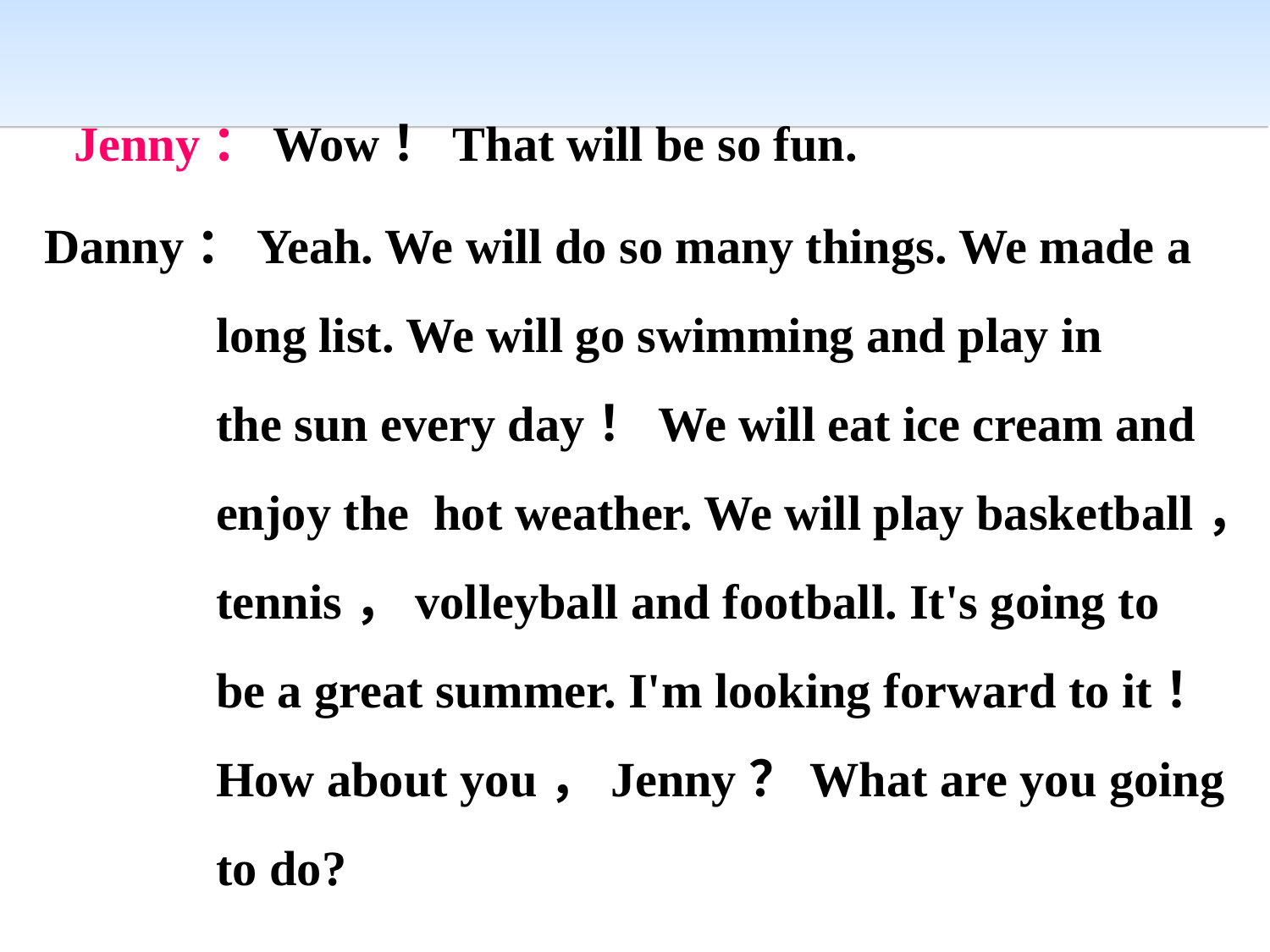

Jenny：Wow！That will be so fun.
Danny：Yeah. We will do so many things. We made a
              long list. We will go swimming and play in
              the sun every day！We will eat ice cream and
              enjoy the  hot weather. We will play basketball，
              tennis，volleyball and football. It's going to
              be a great summer. I'm looking forward to it！
              How about you，Jenny？What are you going
              to do?